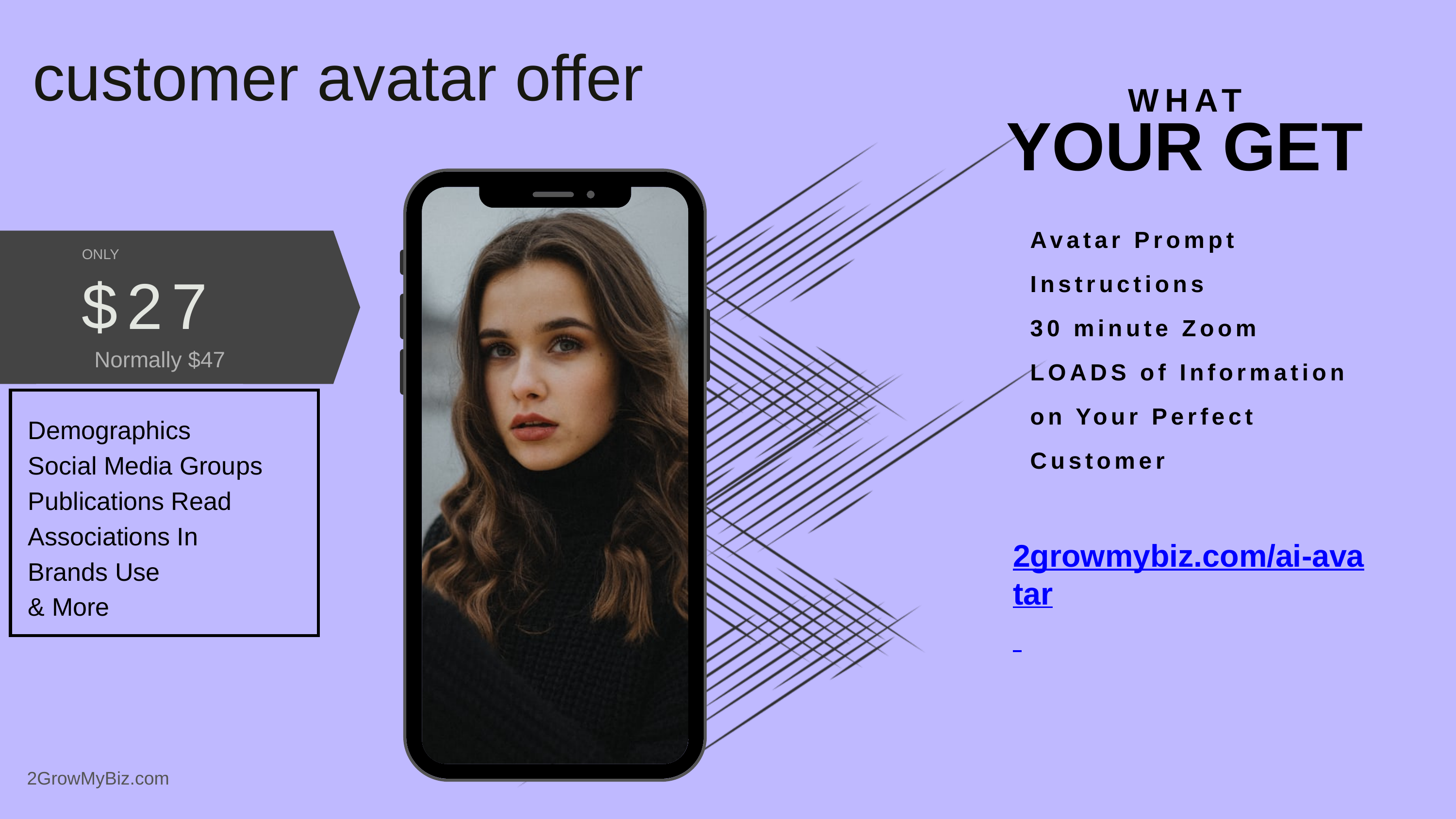

customer avatar offer
WHAT
YOUR GET

Avatar Prompt
Instructions
30 minute Zoom
LOADS of Information on Your Perfect Customer
ONLY
$27
Normally $47

Demographics
Social Media Groups
Publications Read
Associations In
Brands Use
& More
2growmybiz.com/ai-avatar
2GrowMyBiz.com